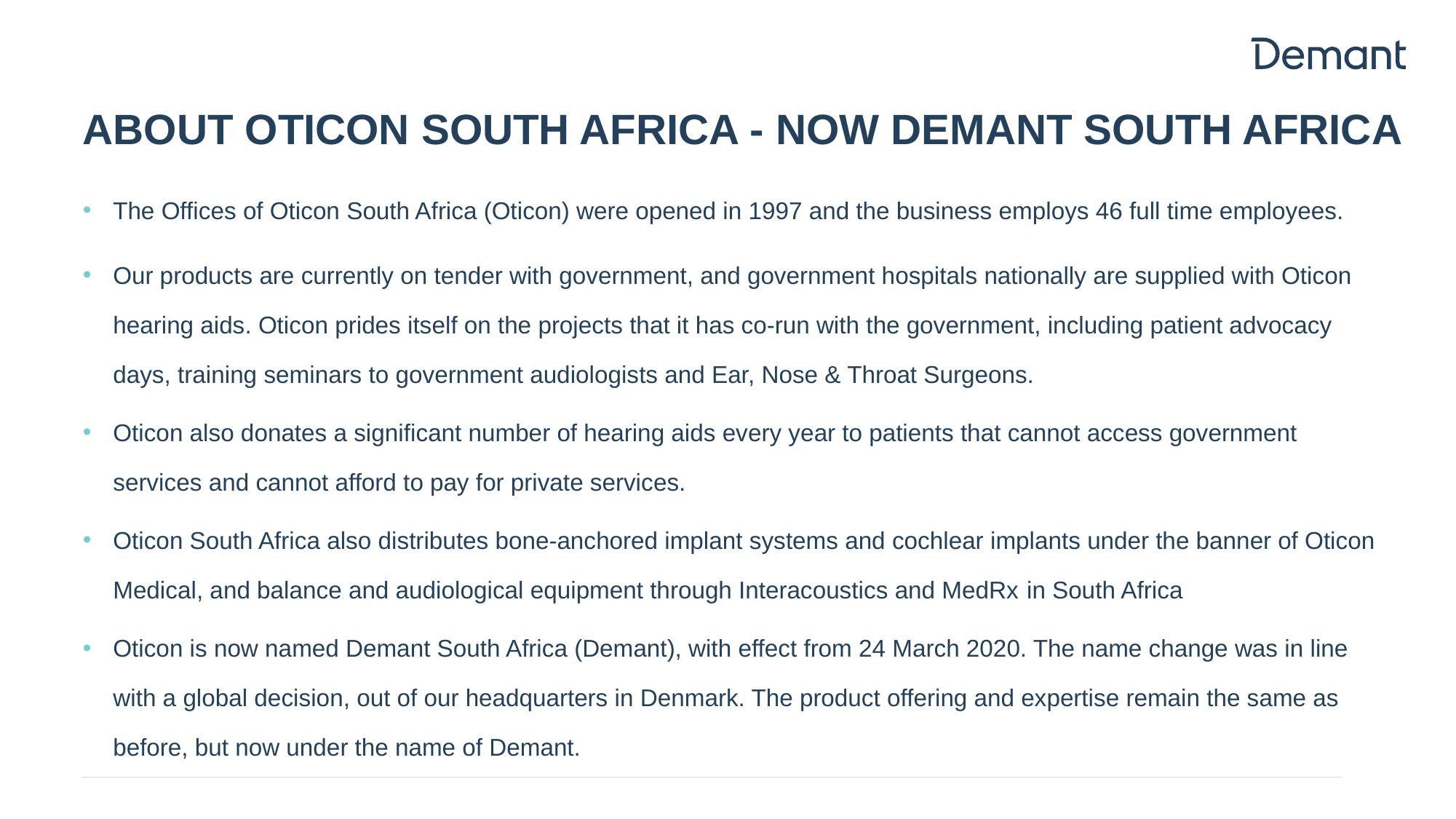

# ABOUT OTICON SOUTH AFRICA - NOW DEMANT SOUTH AFRICA
The Offices of Oticon South Africa (Oticon) were opened in 1997 and the business employs 46 full time employees.
Our products are currently on tender with government, and government hospitals nationally are supplied with Oticon hearing aids. Oticon prides itself on the projects that it has co-run with the government, including patient advocacy days, training seminars to government audiologists and Ear, Nose & Throat Surgeons.
Oticon also donates a significant number of hearing aids every year to patients that cannot access government services and cannot afford to pay for private services.
Oticon South Africa also distributes bone-anchored implant systems and cochlear implants under the banner of Oticon Medical, and balance and audiological equipment through Interacoustics and MedRx in South Africa
Oticon is now named Demant South Africa (Demant), with effect from 24 March 2020. The name change was in line with a global decision, out of our headquarters in Denmark. The product offering and expertise remain the same as before, but now under the name of Demant.